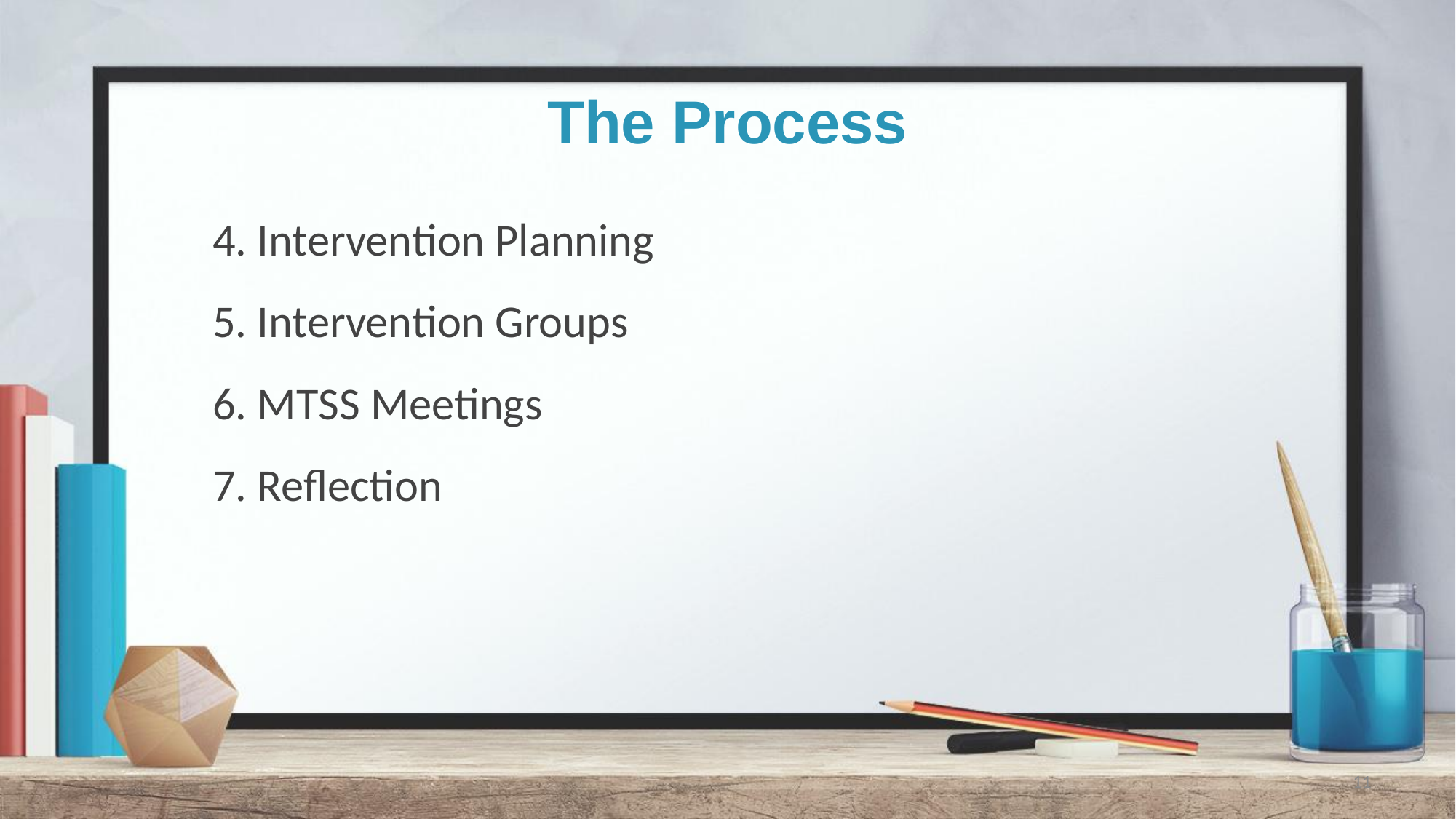

# The Process
Intervention Planning
Intervention Groups
MTSS Meetings
Reflection

11